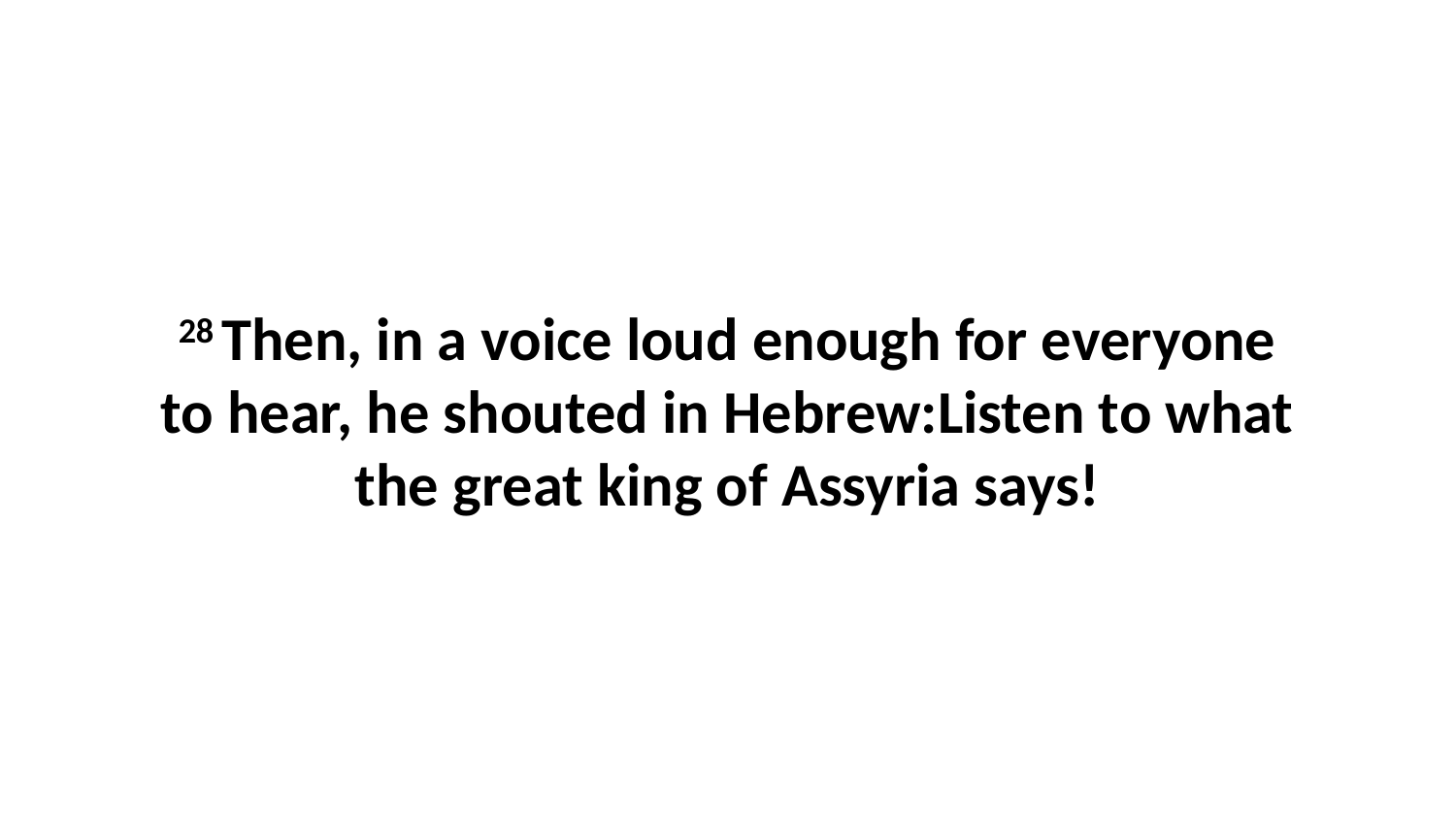

28 Then, in a voice loud enough for everyone to hear, he shouted in Hebrew:Listen to what the great king of Assyria says!